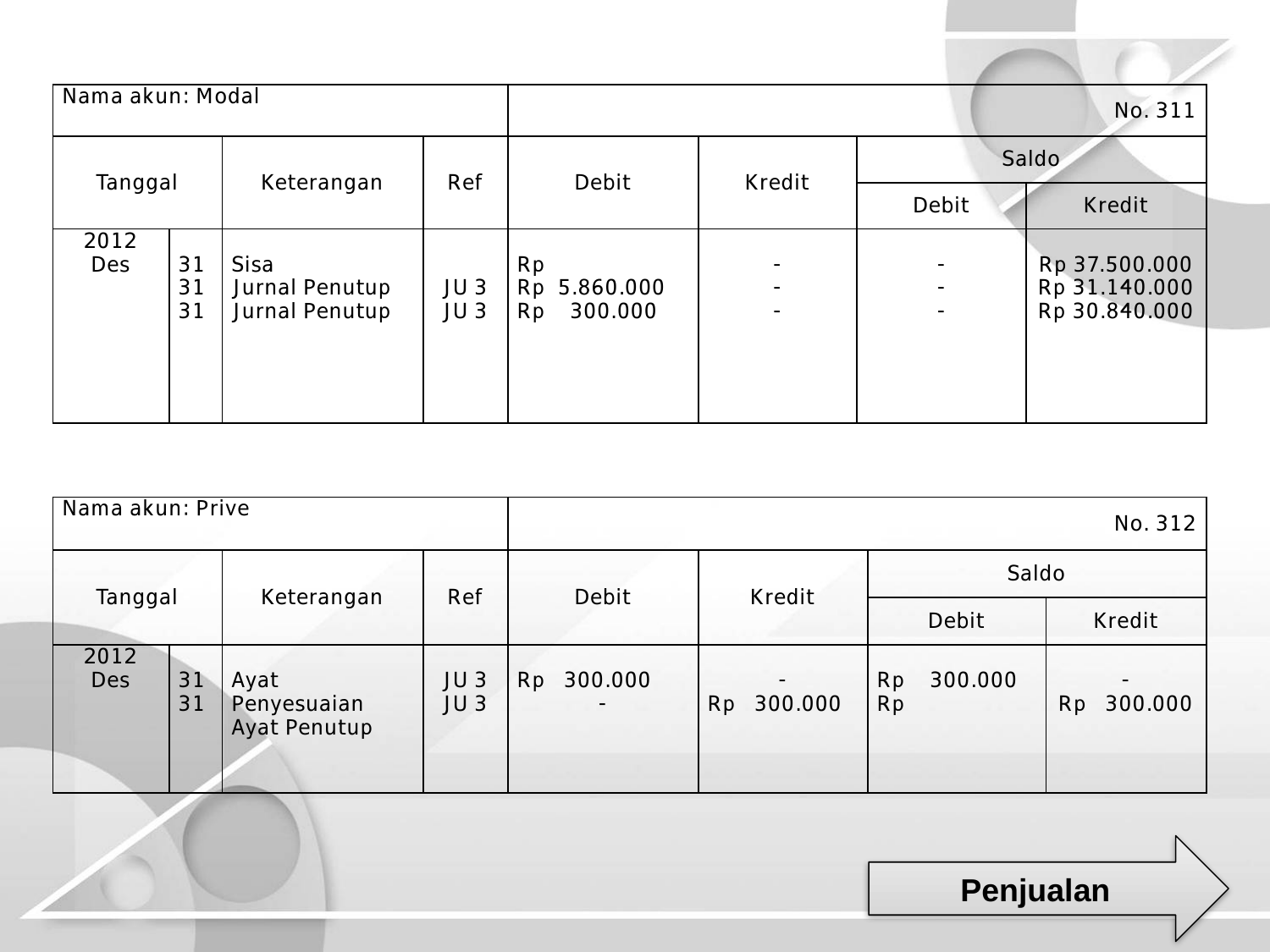

| Nama akun: Modal |  |  |  | No. 311 |  |  |  |
| --- | --- | --- | --- | --- | --- | --- | --- |
| Tanggal |  | Keterangan | Ref | Debit | Kredit | Saldo |  |
|  |  |  |  |  |  | Debit | Kredit |
| 2012 Des | 31 31 31 | Sisa Jurnal Penutup Jurnal Penutup | JU 3 JU 3 | Rp Rp 5.860.000 Rp 300.000 | - - - | - - - | Rp 37.500.000 Rp 31.140.000 Rp 30.840.000 |
| Nama akun: Prive |  |  |  | No. 312 |  |  |  |
| --- | --- | --- | --- | --- | --- | --- | --- |
| Tanggal |  | Keterangan | Ref | Debit | Kredit | Saldo |  |
|  |  |  |  |  |  | Debit | Kredit |
| 2012 Des | 31 31 | Ayat Penyesuaian Ayat Penutup | JU 3 JU 3 | Rp 300.000 - | - Rp 300.000 | Rp 300.000 Rp | - Rp 300.000 |
Penjualan